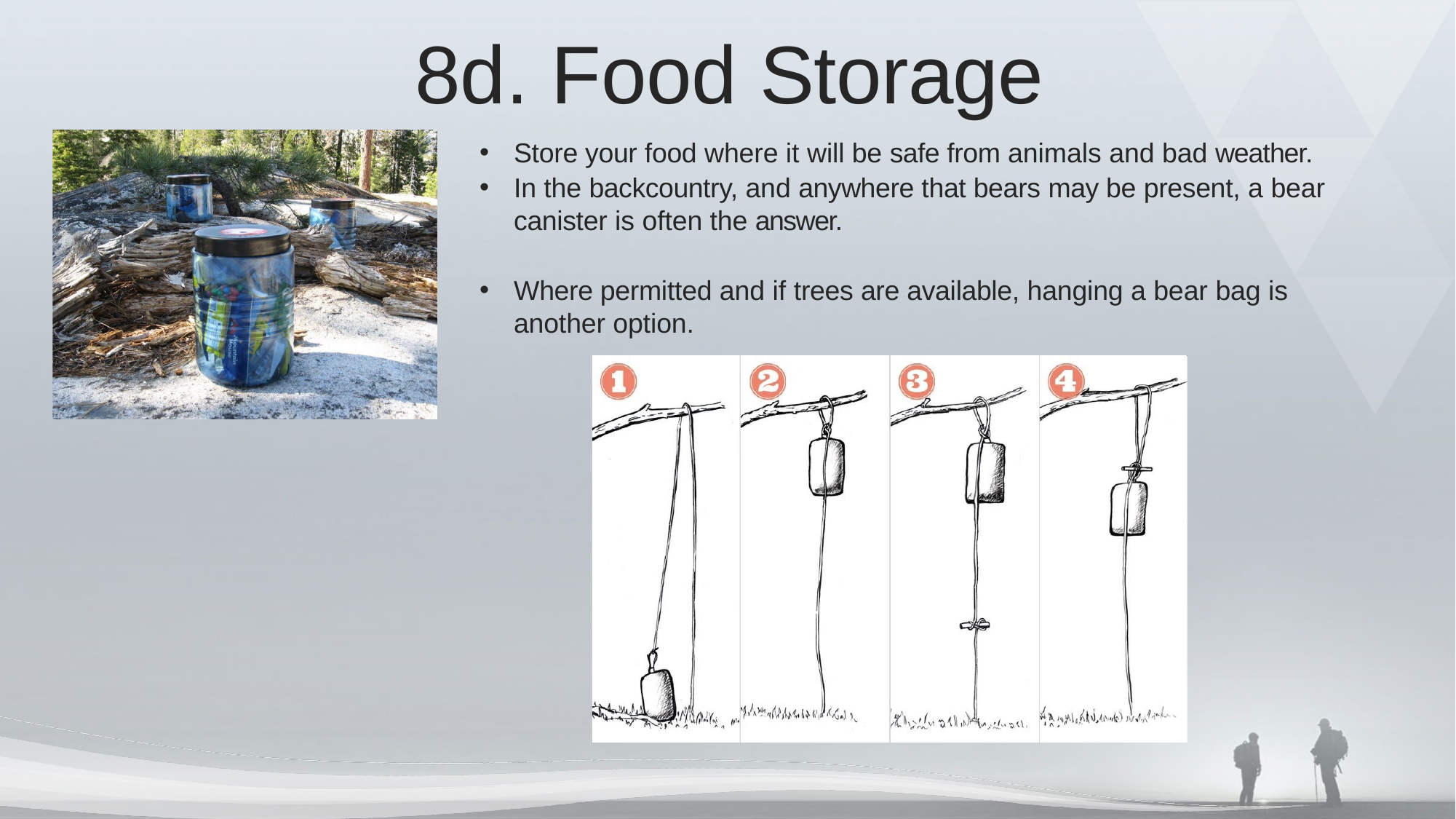

8d. Food Storage

Store your food where it will be safe from animals and bad weather.
In the backcountry, and anywhere that bears may be present, a bear canister is often the answer.

Where permitted and if trees are available, hanging a bear bag is  another option.